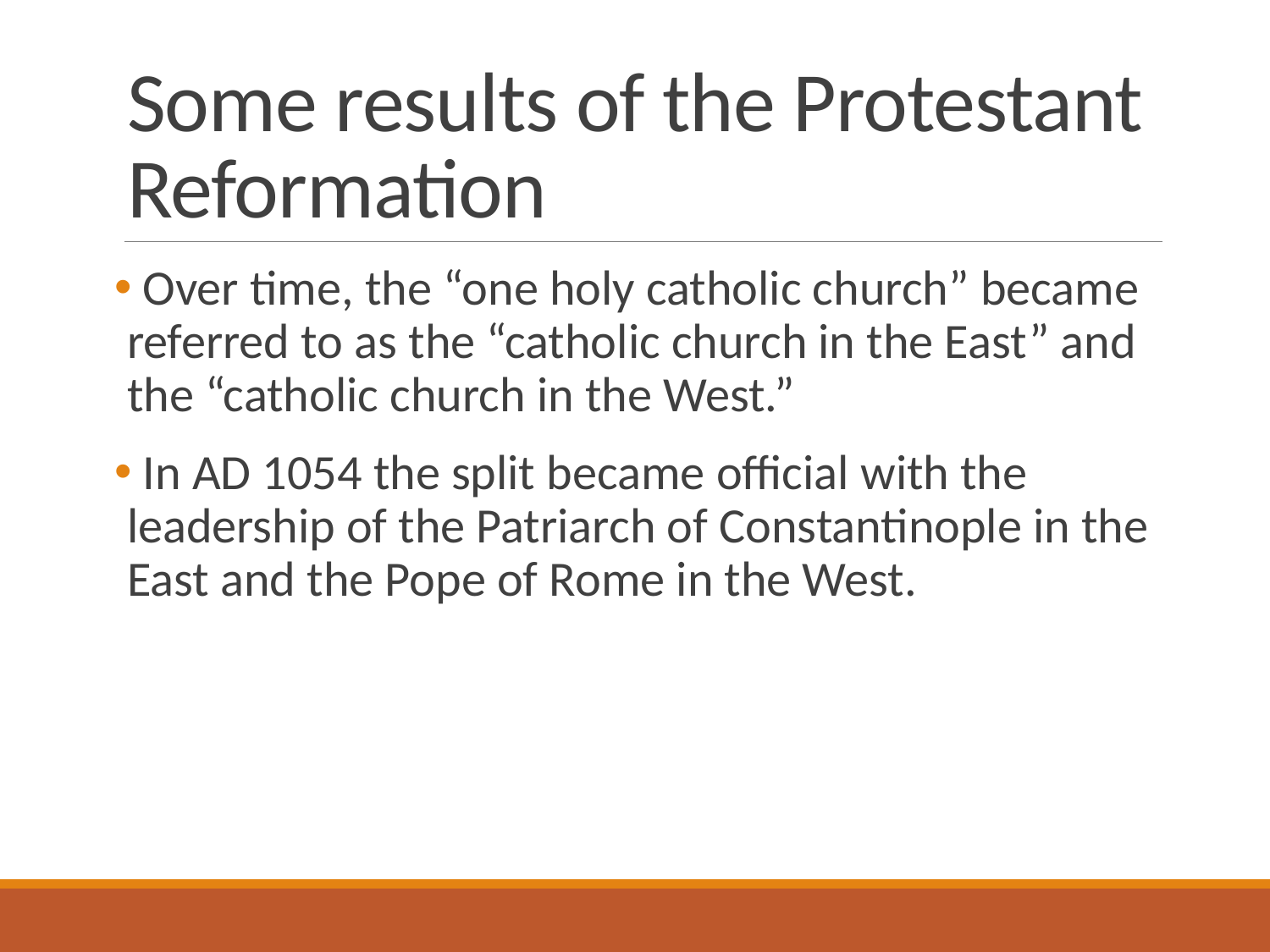

# Some results of the Protestant Reformation
 Over time, the “one holy catholic church” became referred to as the “catholic church in the East” and the “catholic church in the West.”
 In AD 1054 the split became official with the leadership of the Patriarch of Constantinople in the East and the Pope of Rome in the West.